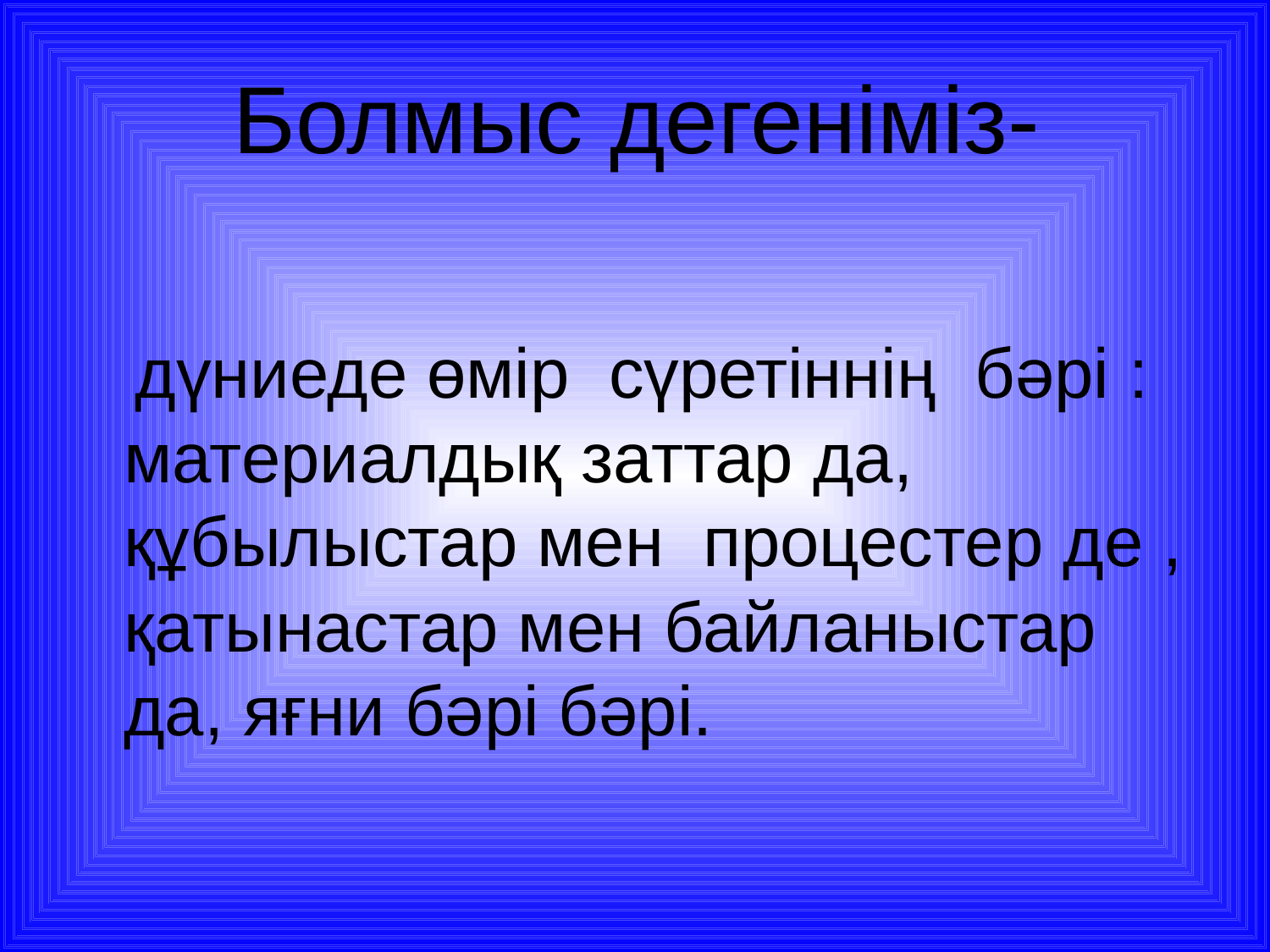

# Болмыс дегеніміз-

   дүниеде өмір  сүретіннің  бәрі : материалдық заттар да, құбылыстар мен  процестер де , қатынастар мен байланыстар да, яғни бәрі бәрі.